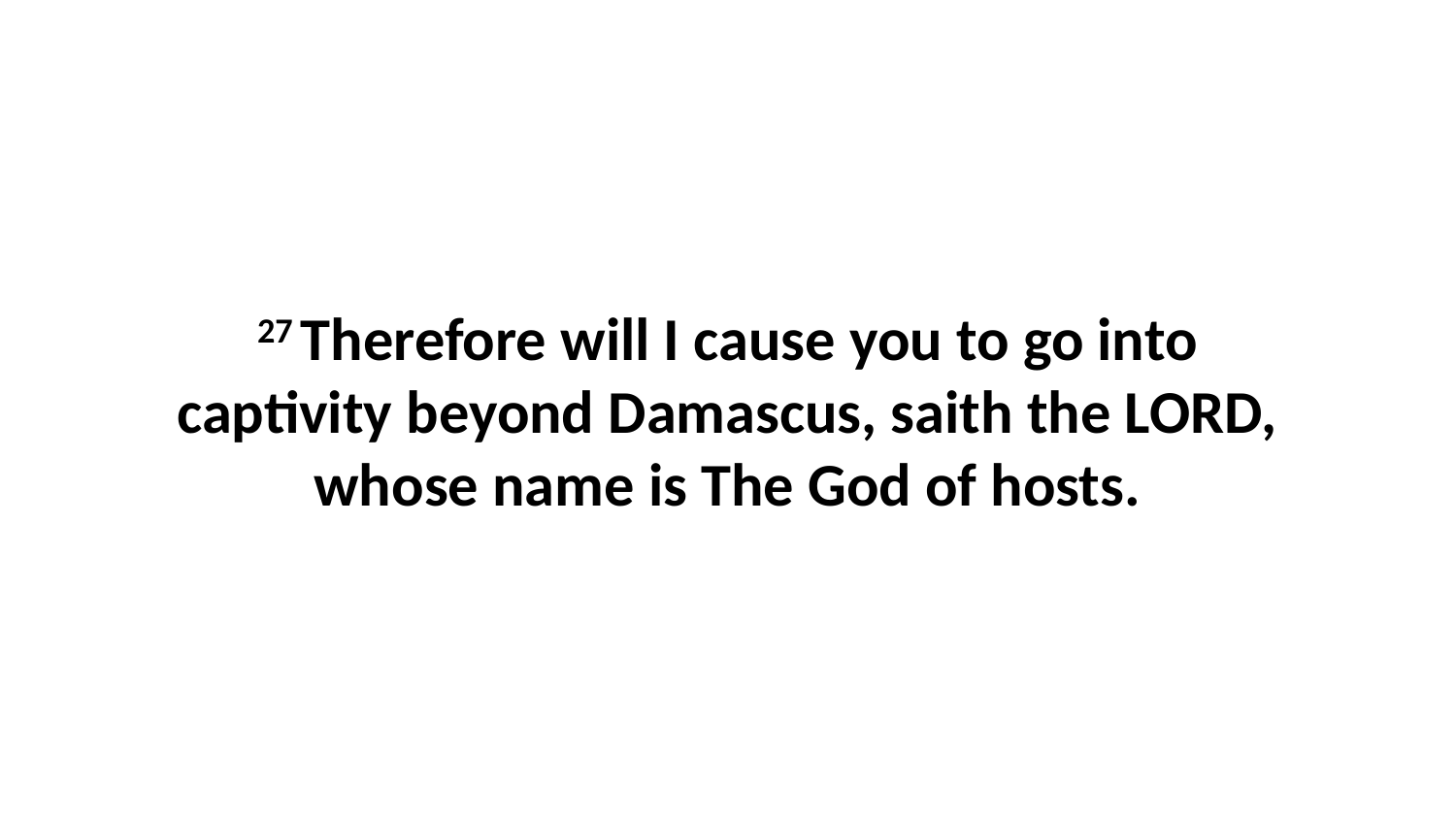

27 Therefore will I cause you to go into captivity beyond Damascus, saith the LORD, whose name is The God of hosts.